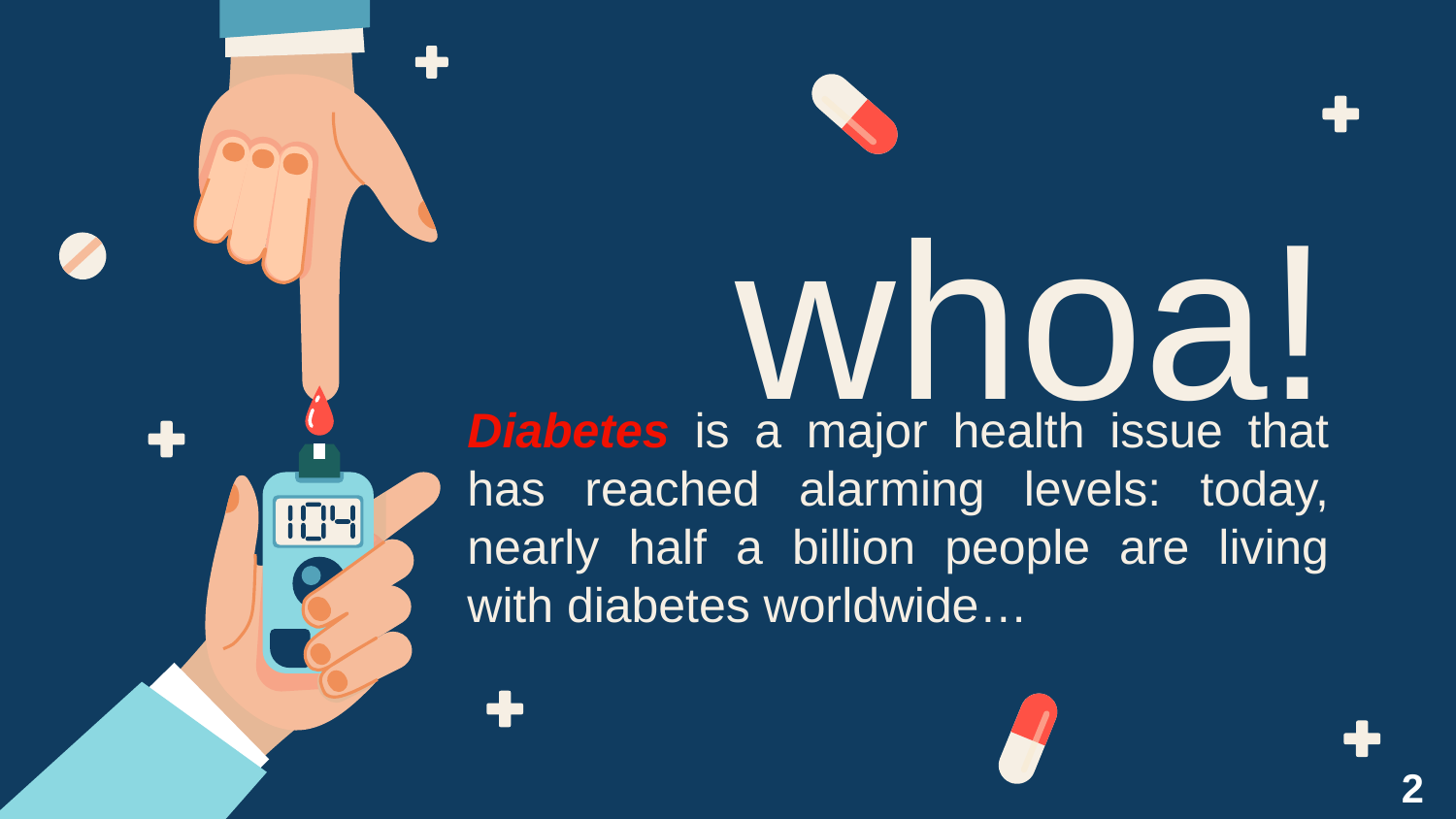

# whoa!
Diabetes is a major health issue that has reached alarming levels: today, nearly half a billion people are living with diabetes worldwide…

2